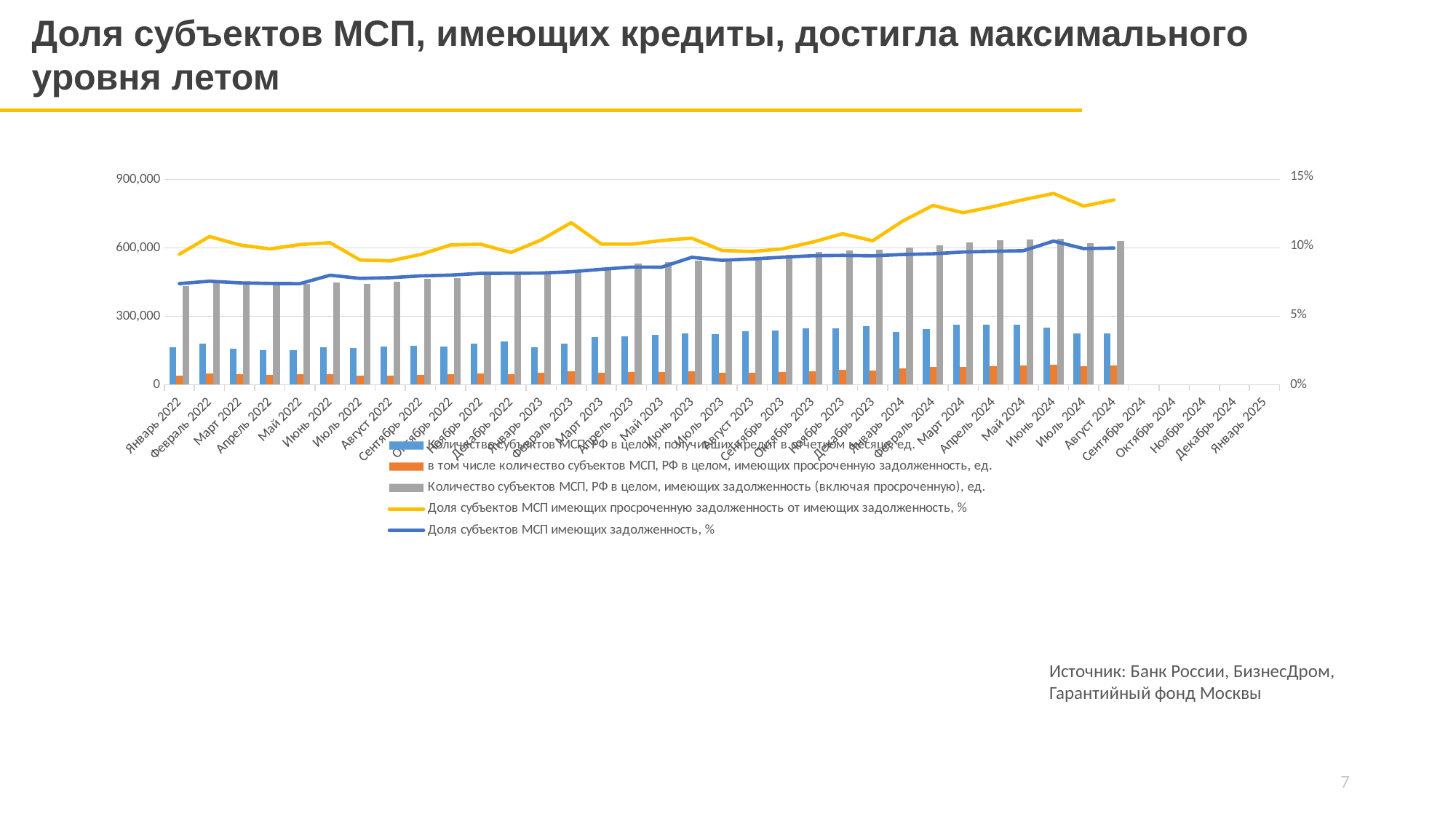

Доля субъектов МСП, имеющих кредиты, достигла максимального уровня летом

### Chart

| Category | Количество субъектов МСП, РФ в целом, получивших кредит в отчетном месяце, ед.  | в том числе количество субъектов МСП, РФ в целом, имеющих просроченную задолженность, ед.  | Количество субъектов МСП, РФ в целом, имеющих задолженность (включая просроченную), ед. | Доля субъектов МСП имеющих просроченную задолженность от имеющих задолженность, % | Доля субъектов МСП имеющих задолженность, % |
|---|---|---|---|---|---|
| Январь 2022 | 163871.0 | 40628.0 | 430949.0 | 0.0942756567482463 | 0.073053322353131 |
| Февраль 2022 | 179660.0 | 47688.0 | 445415.0 | 0.107064198556402 | 0.0747858960631941 |
| Март 2022 | 157676.0 | 44441.0 | 439795.0 | 0.101049352539251 | 0.0735912380251823 |
| Апрель 2022 | 151661.0 | 43130.0 | 439517.0 | 0.098130447741498 | 0.0731671180545324 |
| Май 2022 | 152422.0 | 44605.0 | 440526.0 | 0.101253955498654 | 0.0730069169349644 |
| Июнь 2022 | 163929.0 | 45957.0 | 447777.0 | 0.102633677031201 | 0.0791142494590873 |
| Июль 2022 | 159886.0 | 39776.0 | 441620.0 | 0.0900683845840315 | 0.0768206727314444 |
| Август 2022 | 166101.0 | 40345.0 | 450754.0 | 0.0895055839770695 | 0.0773407177120597 |
| Сентябрь 2022 | 169874.0 | 43507.0 | 462520.0 | 0.0940651215082591 | 0.0786461276236276 |
| Октябрь 2022 | 166647.0 | 47255.0 | 467887.0 | 0.100996608155388 | 0.0791872545427312 |
| Ноябрь 2022 | 181139.0 | 48739.0 | 480277.0 | 0.101481020327852 | 0.0804612663397132 |
| Декабрь 2022 | 190411.0 | 46084.0 | 482239.0 | 0.095562573744554 | 0.0804892187051697 |
| Январь 2023 | 163396.0 | 51052.0 | 488166.0 | 0.104579180033022 | 0.0806785135609501 |
| Февраль 2023 | 179608.0 | 58463.0 | 499061.0 | 0.117146000188354 | 0.0816161822981256 |
| Март 2023 | 208853.0 | 52401.0 | 515654.0 | 0.101620466436797 | 0.0833785135245481 |
| Апрель 2023 | 211746.0 | 53946.0 | 531293.0 | 0.101537193224831 | 0.0850139667642694 |
| Май 2023 | 217693.0 | 55811.0 | 535801.0 | 0.104163672706845 | 0.0849526443007077 |
| Июнь 2023 | 223201.0 | 57755.0 | 545373.0 | 0.105899998716475 | 0.0920570606484183 |
| Июль 2023 | 222852.0 | 52419.0 | 540351.0 | 0.0970091662641505 | 0.089884064991207 |
| Август 2023 | 233219.0 | 53353.0 | 554490.0 | 0.0962199498638388 | 0.0908897339300528 |
| Сентябрь 2023 | 236259.0 | 55798.0 | 568576.0 | 0.0981363968932913 | 0.0921046045336623 |
| Октябрь 2023 | 247555.0 | 59890.0 | 581455.0 | 0.103000232176179 | 0.0932078667436325 |
| Ноябрь 2023 | 246382.0 | 64339.0 | 589814.0 | 0.109083541591078 | 0.0934687673873057 |
| Декабрь 2023 | 255742.0 | 61505.0 | 591251.0 | 0.104025194037727 | 0.0931430891253008 |
| Январь 2024 | 229674.0 | 71127.0 | 601231.0 | 0.118302283149072 | 0.0940770797676797 |
| Февраль 2024 | 244686.0 | 79055.0 | 610373.0 | 0.129519162872539 | 0.0946125063611279 |
| Март 2024 | 262866.0 | 77509.0 | 623575.0 | 0.124297798981678 | 0.0958807893845439 |
| Апрель 2024 | 261748.0 | 81407.0 | 632536.0 | 0.128699394184679 | 0.0963999230673334 |
| Май 2024 | 263164.0 | 85115.0 | 636522.0 | 0.133718865962213 | 0.0968115646656846 |
| Июнь 2024 | 249793.0 | 88601.0 | 641105.0 | 0.138200450784193 | 0.103759878434703 |
| Июль 2024 | 223943.0 | 79924.0 | 619189.0 | 0.129078520451752 | 0.0983682370437023 |
| Август 2024 | 224936.0 | 84042.0 | 629518.0 | 0.133502139732303 | 0.0987641886114575 |
| Сентябрь 2024 | None | None | None | None | None |
| Октябрь 2024 | None | None | None | None | None |
| Ноябрь 2024 | None | None | None | None | None |
| Декабрь 2024 | None | None | None | None | None |
| Январь 2025 | None | None | None | None | None |
Источник: Банк России, БизнесДром,
Гарантийный фонд Москвы
7